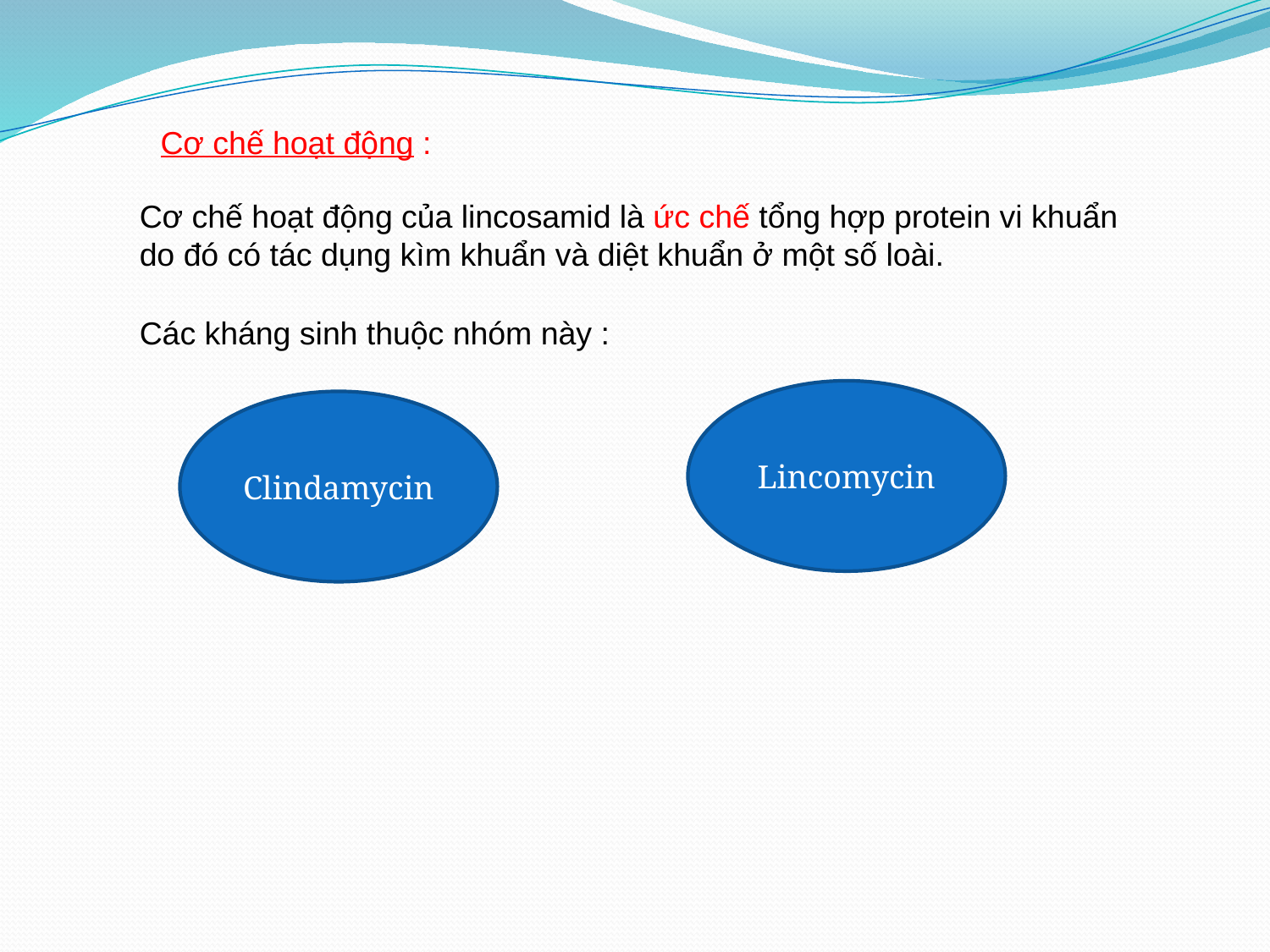

Cơ chế hoạt động :
Cơ chế hoạt động của lincosamid là ức chế tổng hợp protein vi khuẩn do đó có tác dụng kìm khuẩn và diệt khuẩn ở một số loài.
Các kháng sinh thuộc nhóm này :
Lincomycin
Clindamycin